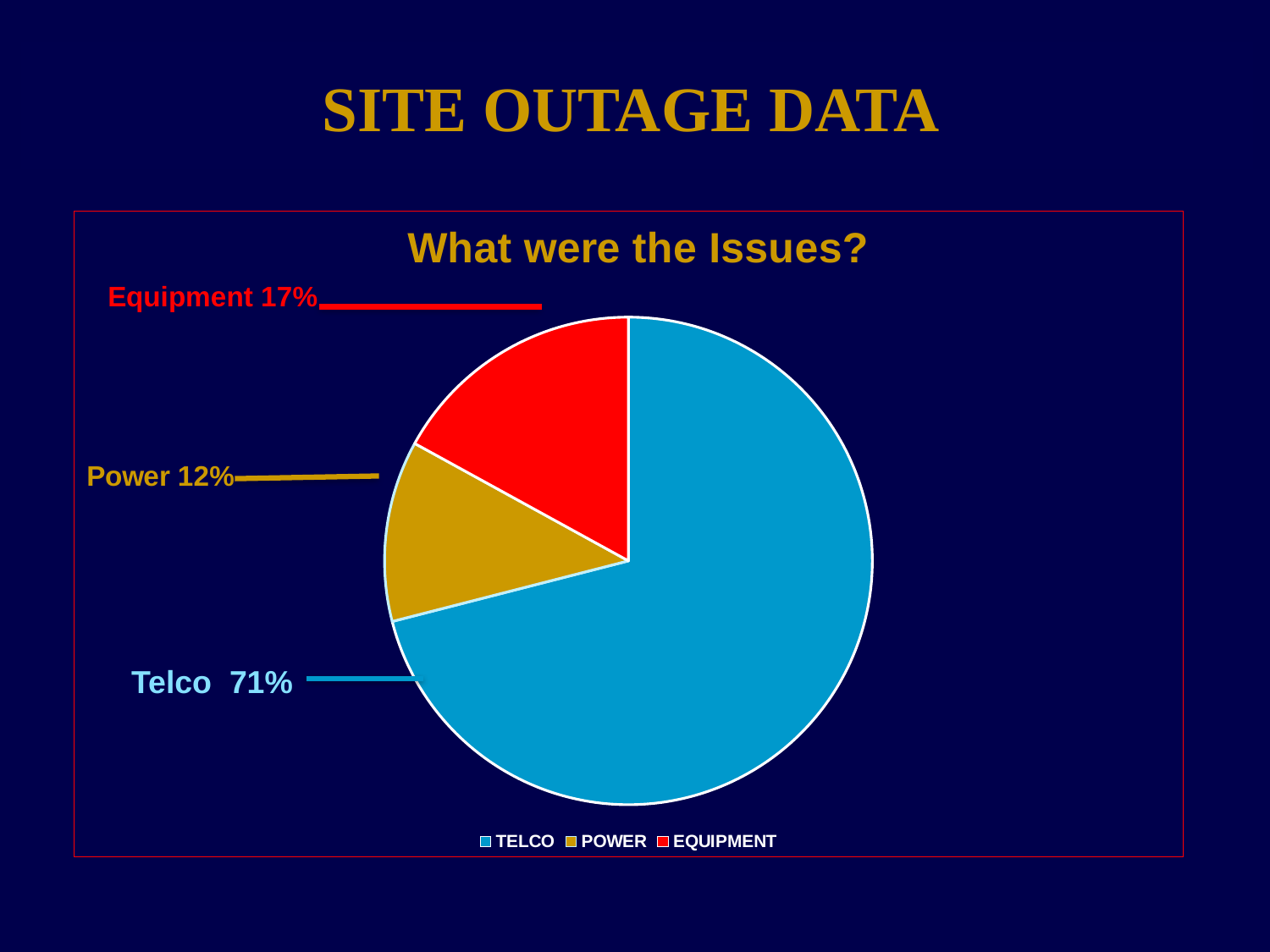

SITE OUTAGE DATA

### Chart: What were the Issues?

| Category |  |
|---|---|
| TELCO | 71.0 |
| POWER | 12.0 |
| EQUIPMENT | 17.0 |
Telco  71%